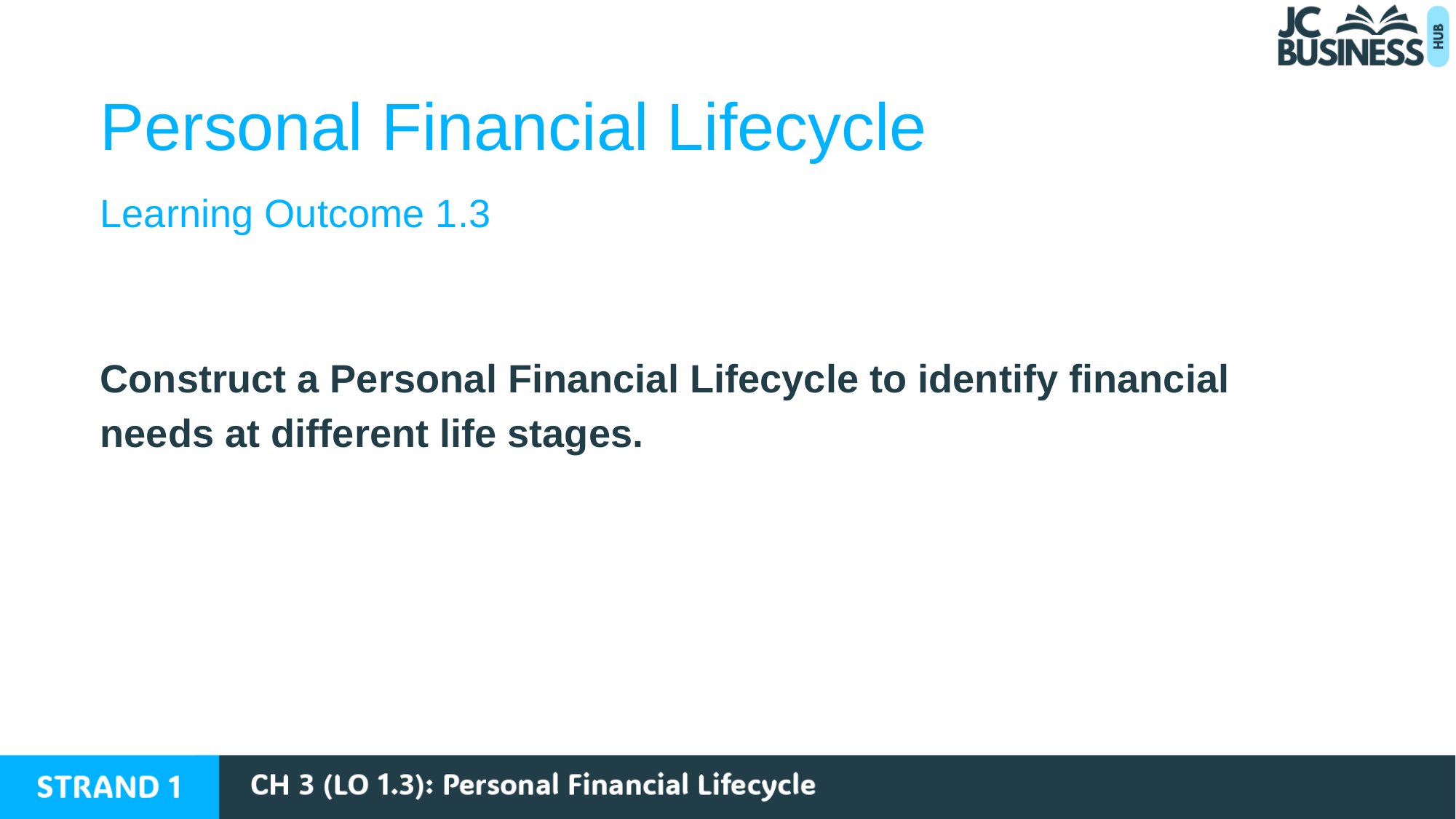

Personal Financial Lifecycle
Learning Outcome 1.3
Construct a Personal Financial Lifecycle to identify financial needs at different life stages.